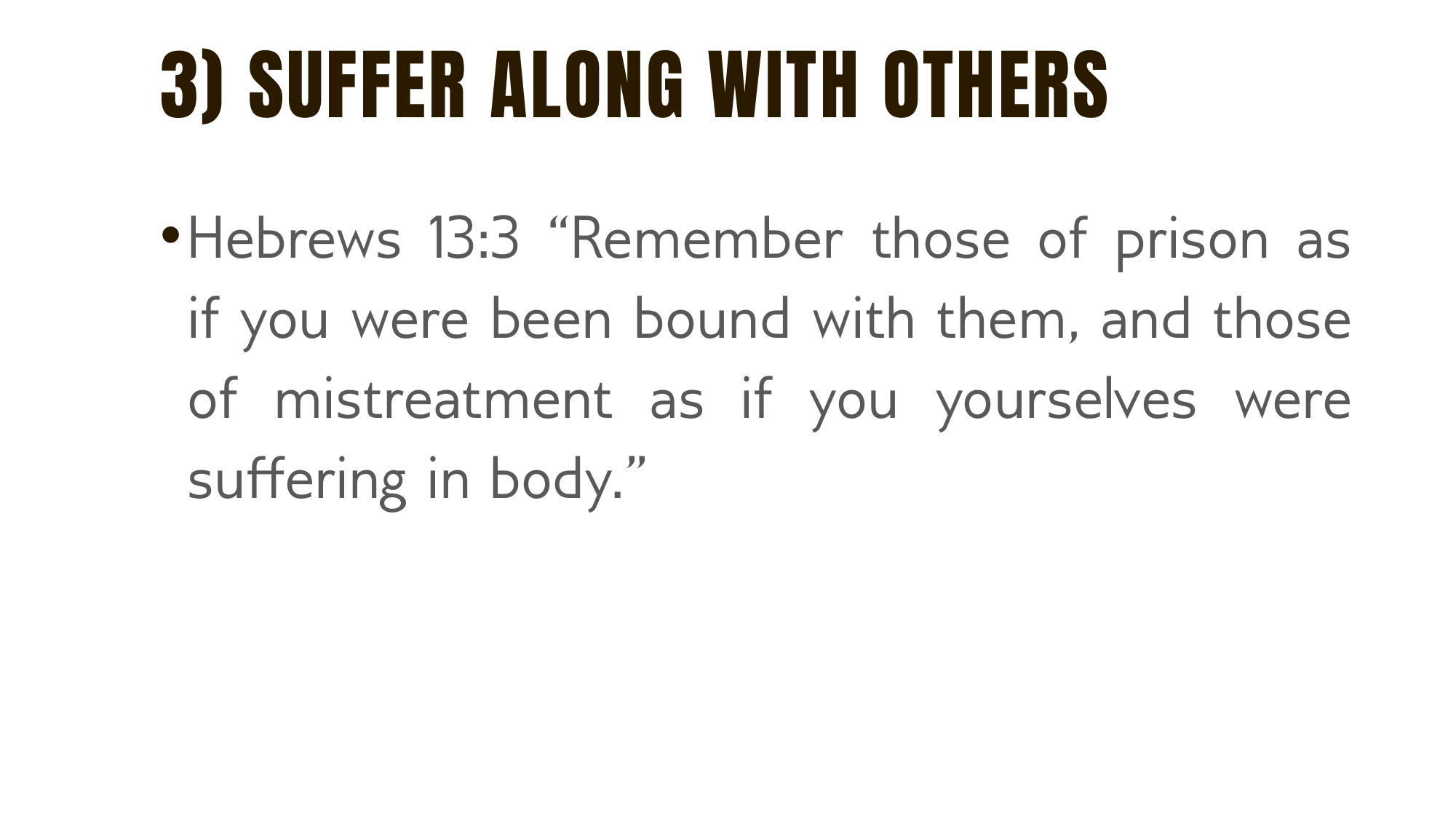

# 3) Suffer Along With Others
Hebrews 13:3 “Remember those of prison as if you were been bound with them, and those of mistreatment as if you yourselves were suffering in body.”